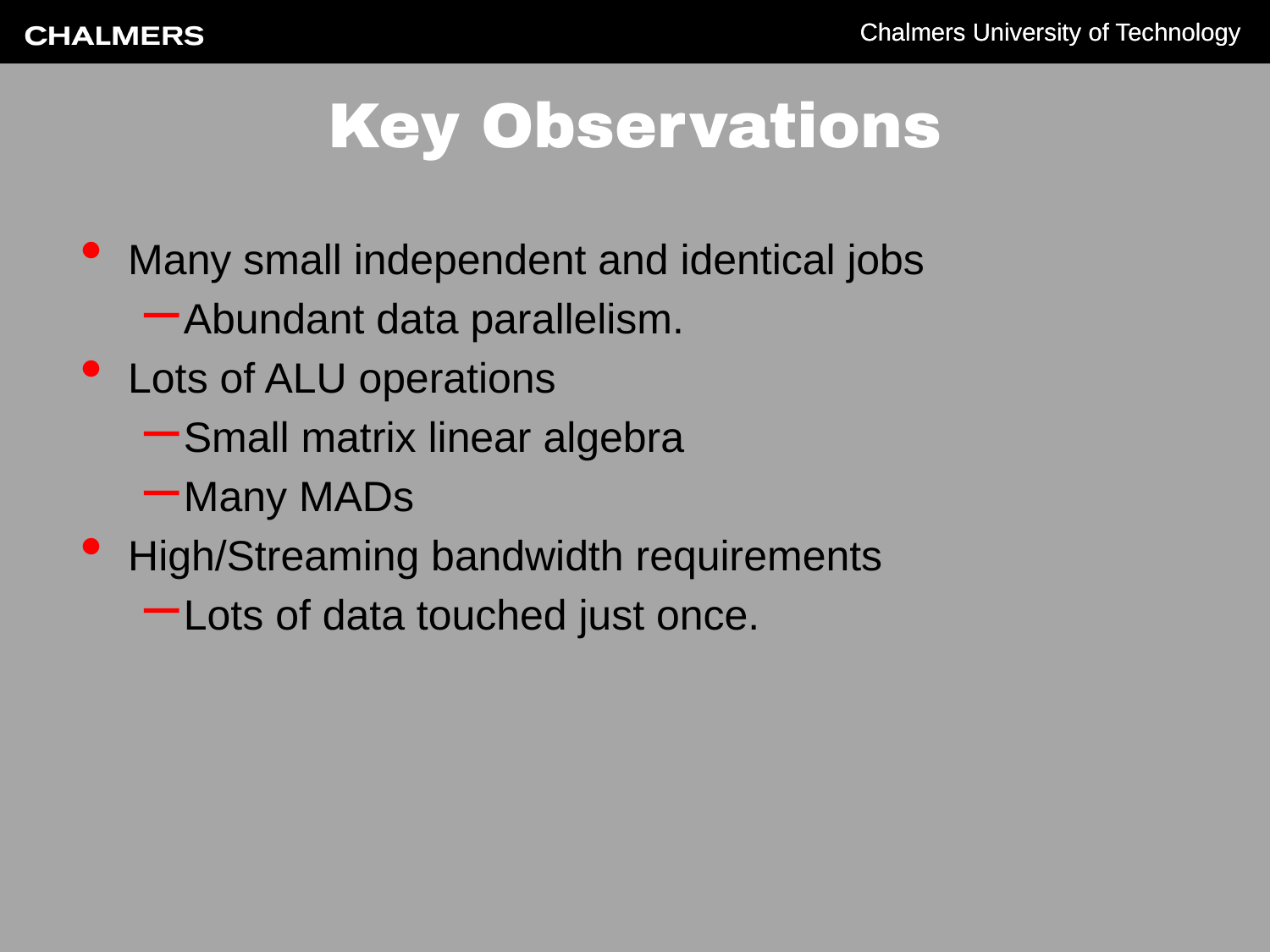

# Key Observations
Many small independent and identical jobs
Abundant data parallelism.
Lots of ALU operations
Small matrix linear algebra
Many MADs
High/Streaming bandwidth requirements
Lots of data touched just once.